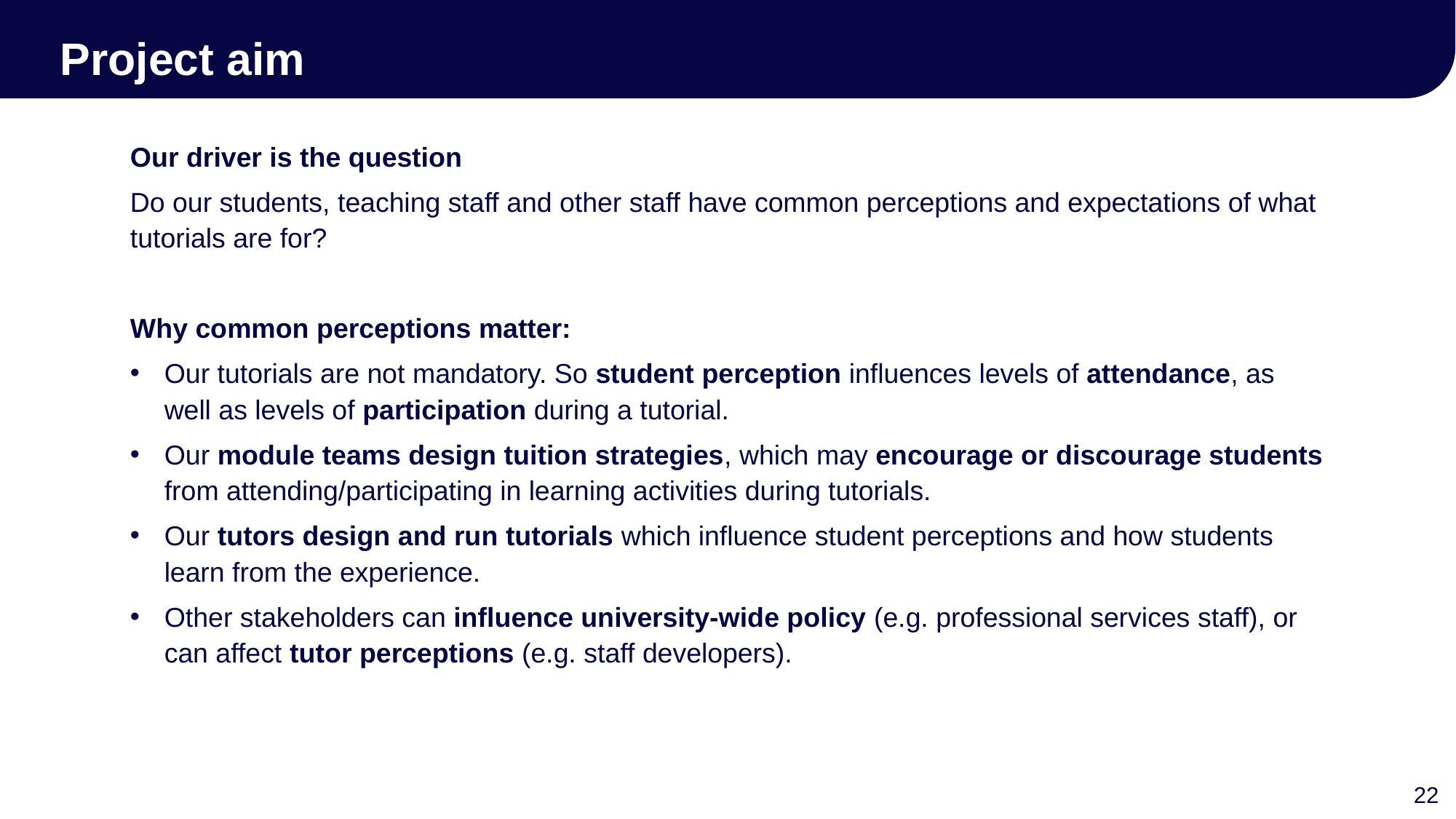

Project aim
Our driver is the question
Do our students, teaching staff and other staff have common perceptions and expectations of what tutorials are for?

Why common perceptions matter:
Our tutorials are not mandatory. So student perception influences levels of attendance, as well as levels of participation during a tutorial.
Our module teams design tuition strategies, which may encourage or discourage students from attending/participating in learning activities during tutorials.
Our tutors design and run tutorials which influence student perceptions and how students learn from the experience.
Other stakeholders can influence university-wide policy (e.g. professional services staff), or can affect tutor perceptions (e.g. staff developers).